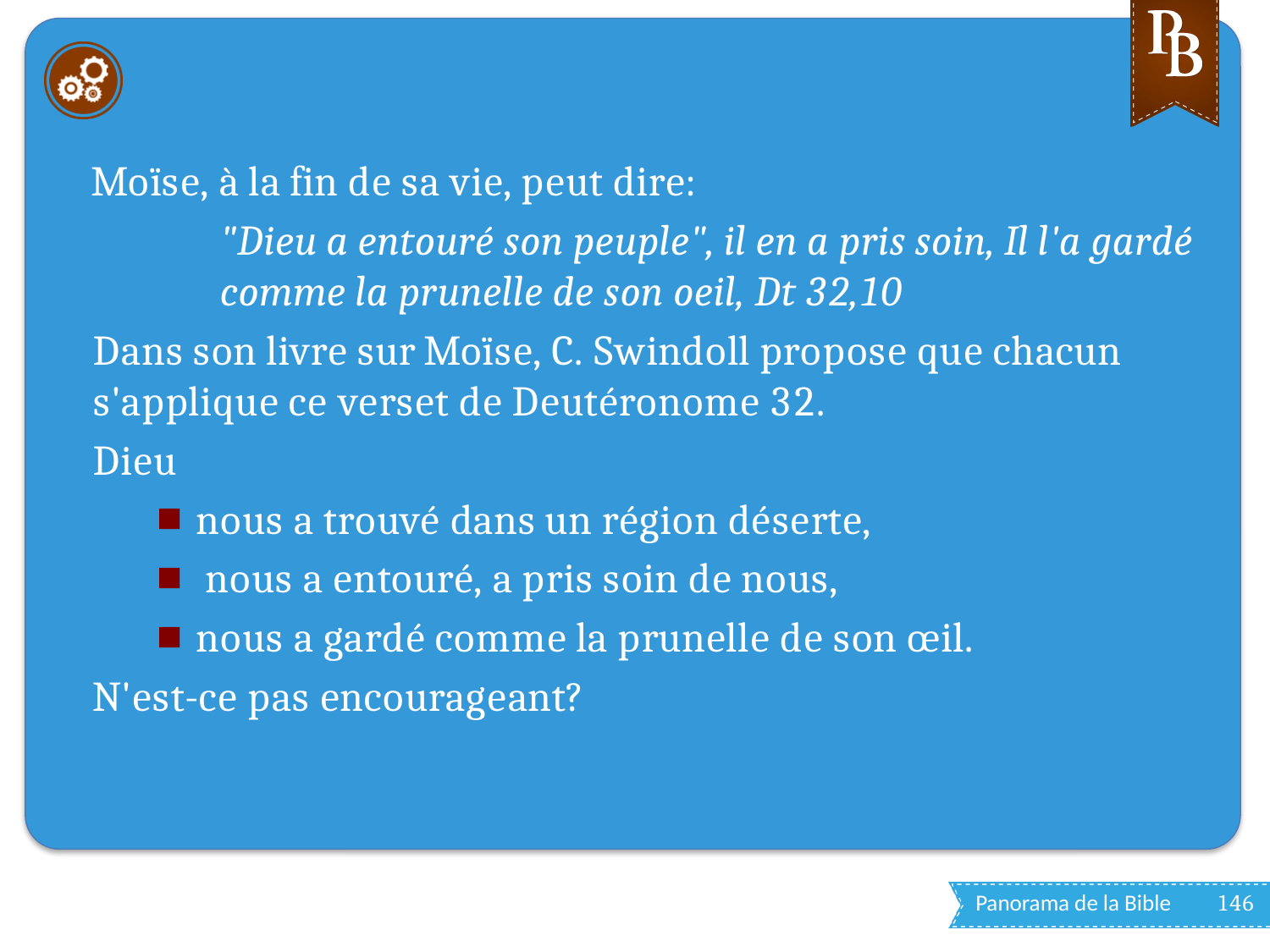

#
Moïse, à la fin de sa vie, peut dire:
"Dieu a entouré son peuple", il en a pris soin, Il l'a gardé comme la prunelle de son oeil, Dt 32,10
Dans son livre sur Moïse, C. Swindoll propose que chacun s'applique ce verset de Deutéronome 32.
Dieu
nous a trouvé dans un région déserte,
 nous a entouré, a pris soin de nous,
nous a gardé comme la prunelle de son œil.
N'est-ce pas encourageant?